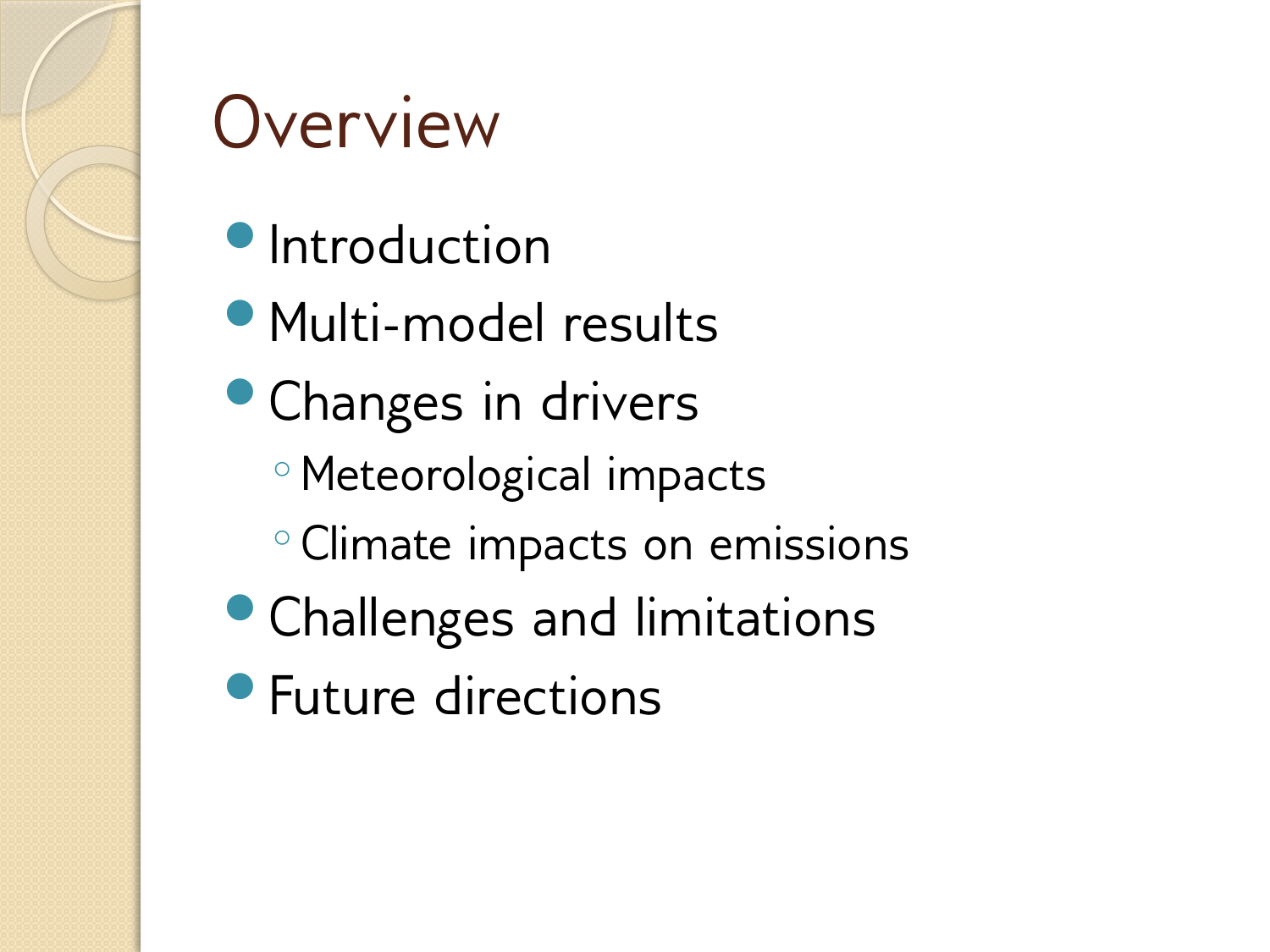

# Overview
Introduction
Multi-model results
Changes in drivers
Meteorological impacts
Climate impacts on emissions
Challenges and limitations
Future directions